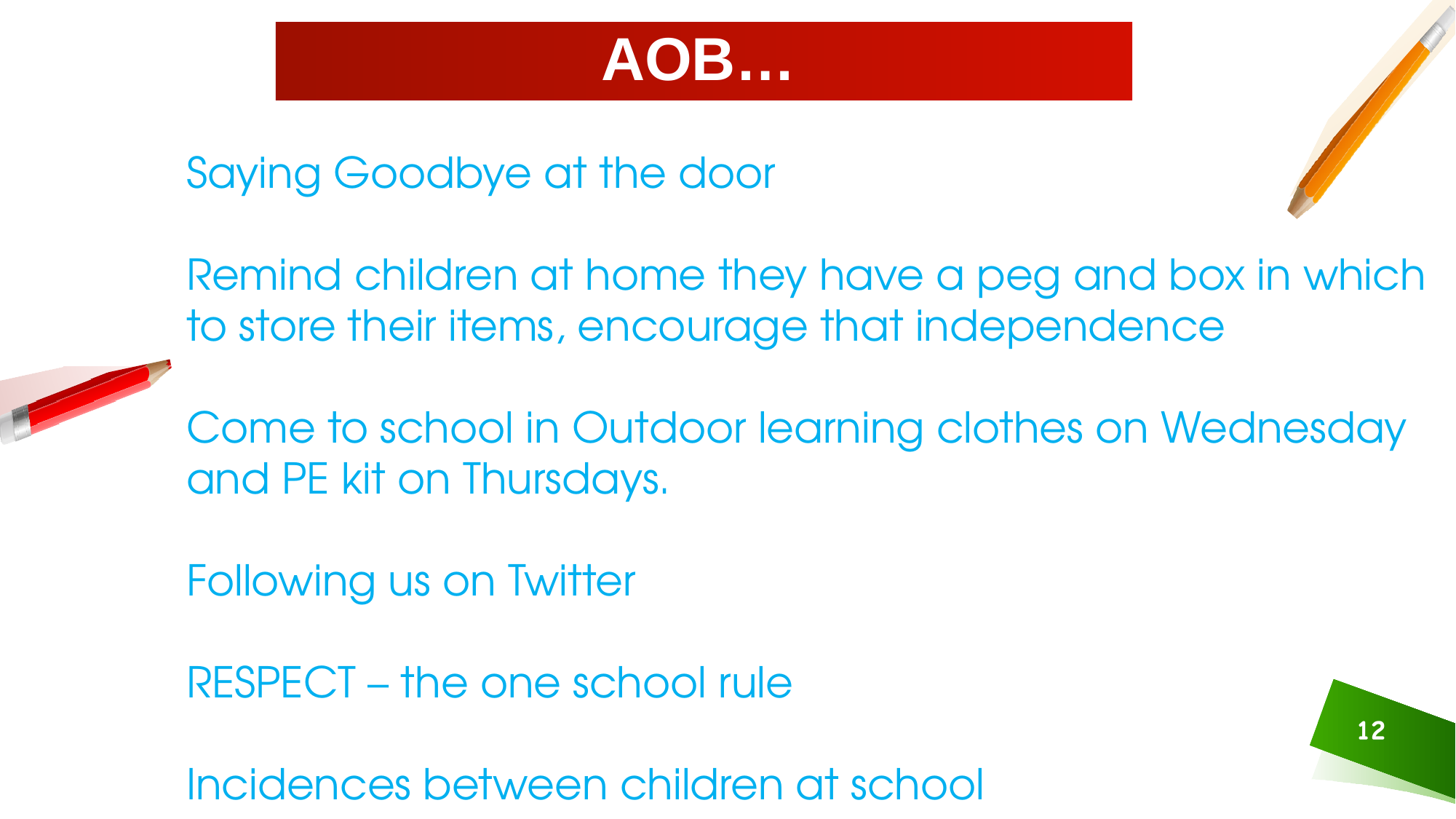

# AOB…
Saying Goodbye at the door

Remind children at home they have a peg and box in which to store their items, encourage that independence

Come to school in Outdoor learning clothes on Wednesday and PE kit on Thursdays.

Following us on Twitter

RESPECT – the one school rule

Incidences between children at school

12